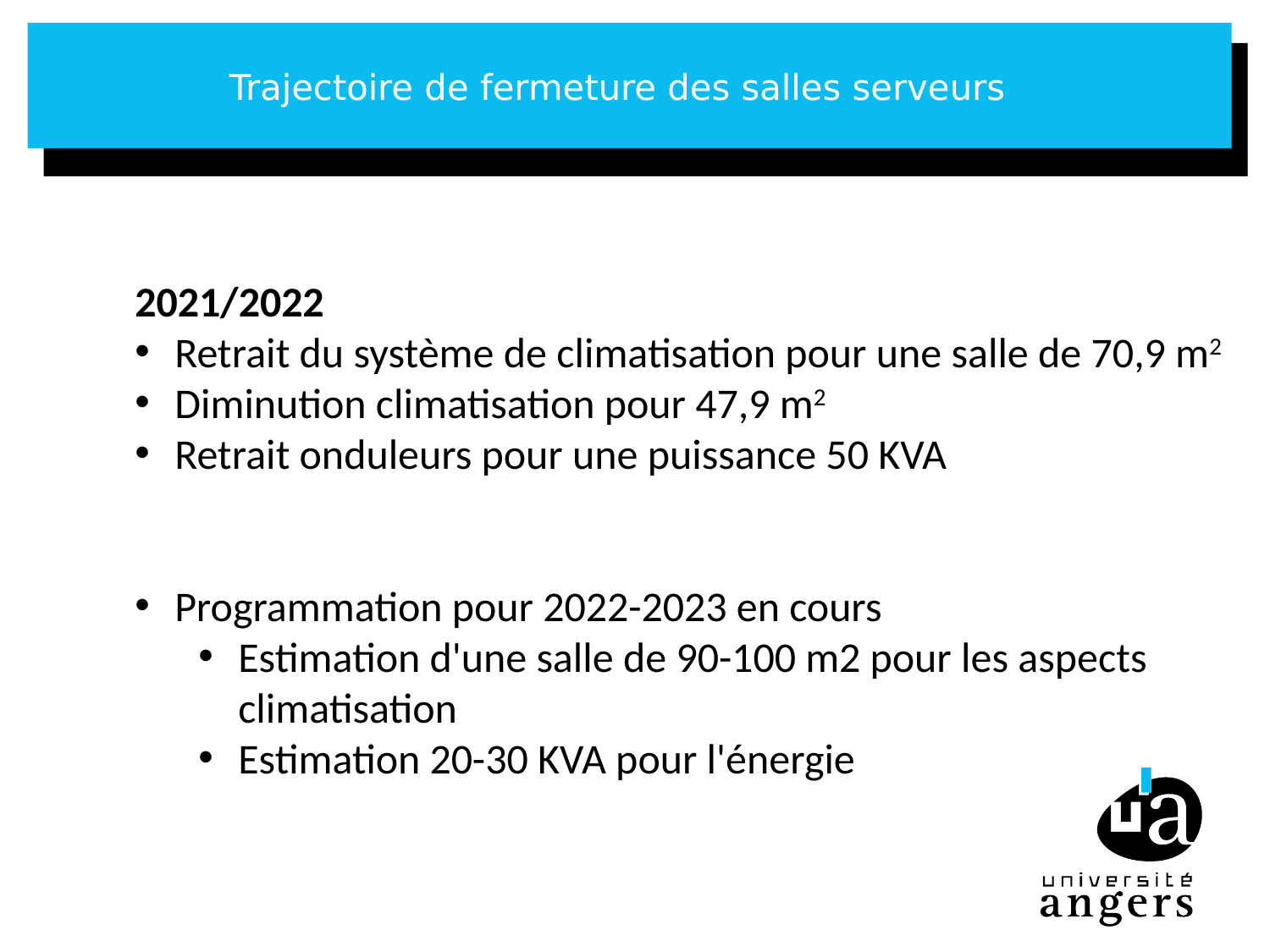

# Trajectoire de fermeture des salles serveurs
2021/2022
Retrait du système de climatisation pour une salle de 70,9 m2
Diminution climatisation pour 47,9 m2
Retrait onduleurs pour une puissance 50 KVA

Programmation pour 2022-2023 en cours
Estimation d'une salle de 90-100 m2 pour les aspects climatisation
Estimation 20-30 KVA pour l'énergie